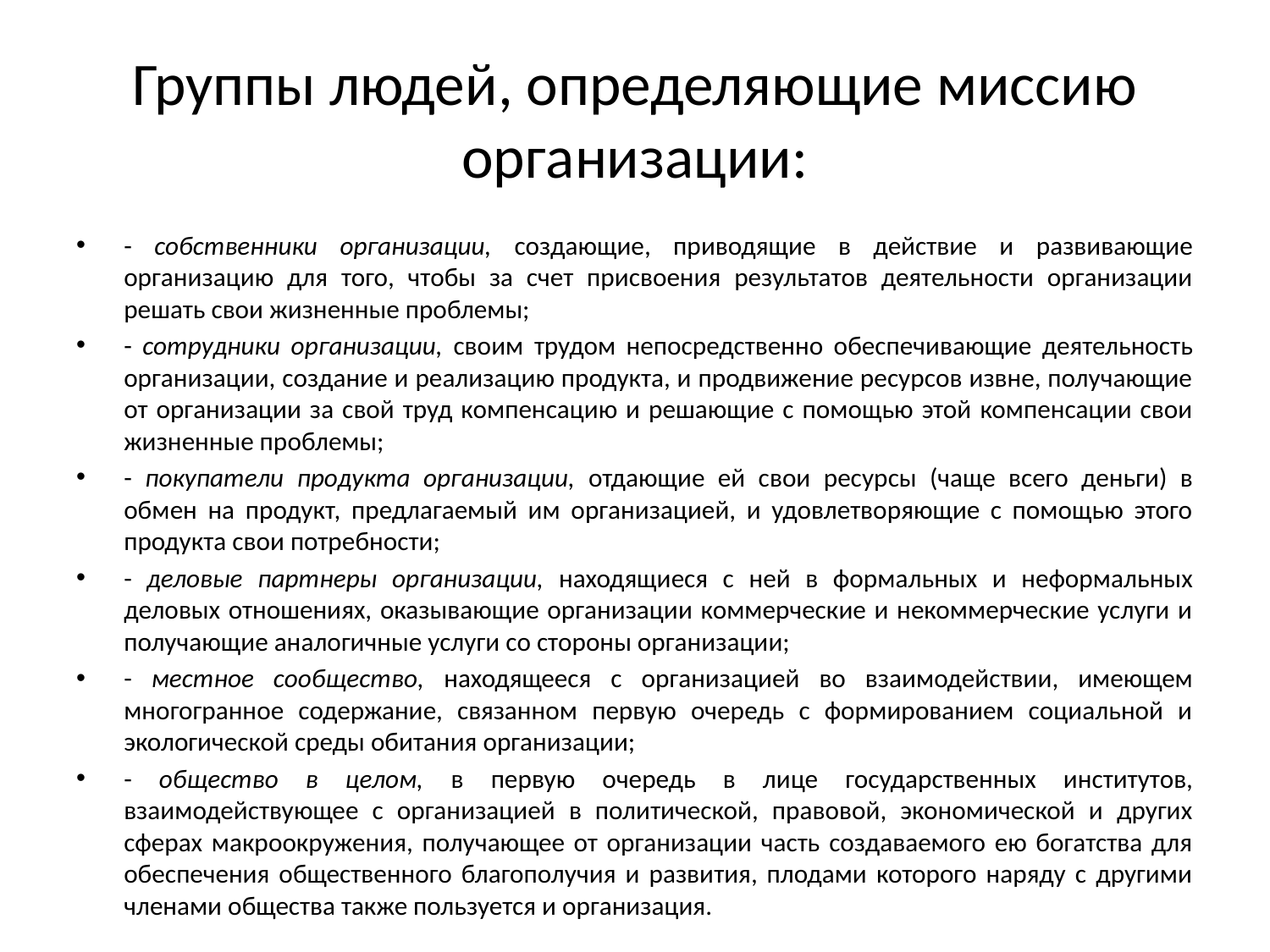

# Группы людей, определяющие миссию организации:
- собственники организации, создающие, приводящие в действие и развивающие организацию для того, чтобы за счет присвоения результатов деятельности организации решать свои жизненные проблемы;
- сотрудники организации, своим трудом непосредственно обеспечивающие деятельность организации, создание и реализацию продукта, и продвижение ресурсов извне, получающие от организации за свой труд компенсацию и решающие с помощью этой компенсации свои жизненные проблемы;
- покупатели продукта организации, отдающие ей свои ресурсы (чаще всего деньги) в обмен на продукт, предлагаемый им организацией, и удовлетворяющие с помощью этого продукта свои потребности;
- деловые партнеры организации, находящиеся с ней в формальных и неформальных деловых отношениях, оказывающие организации коммерческие и некоммерческие услуги и получающие аналогичные услуги со стороны организации;
- местное сообщество, находящееся с организацией во взаимодействии, имеющем многогранное содержание, связанном первую очередь с формированием социальной и экологической среды обитания организации;
- общество в целом, в первую очередь в лице государственных институтов, взаимодействующее с организацией в политической, правовой, экономической и других сферах макроокружения, получающее от организации часть создаваемого ею богатства для обеспечения общественного благополучия и развития, плодами которого наряду с другими членами общества также пользуется и организация.